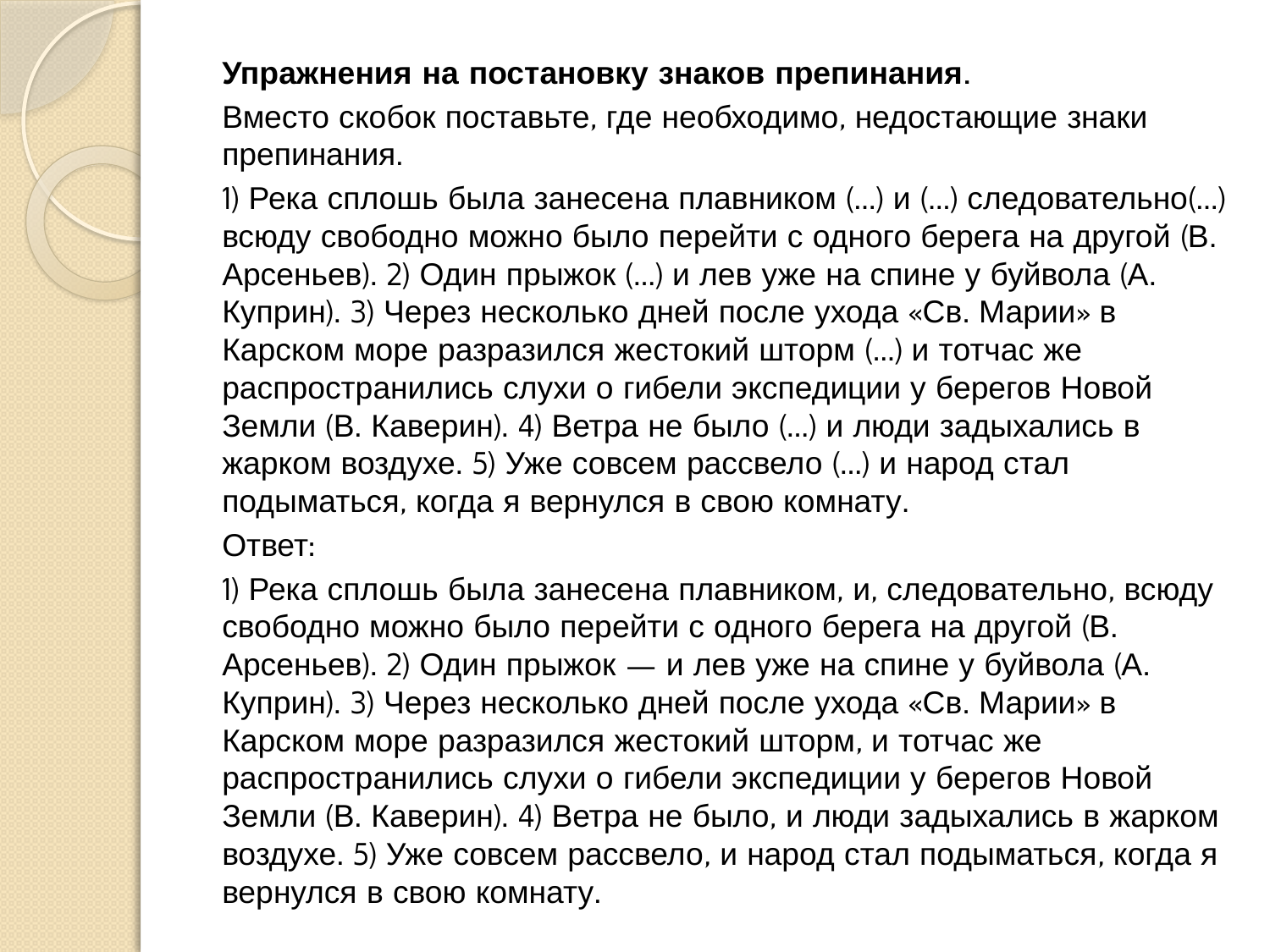

Упражнения на постановку знаков препинания.
Вместо скобок поставьте, где необходимо, недостающие знаки препинания.
1) Река сплошь была занесена плавником (…) и (…) следовательно(…) всюду свободно можно было перейти с одного берега на другой (В. Арсеньев). 2) Один прыжок (…) и лев уже на спине у буйвола (А. Куприн). 3) Через несколько дней после ухода «Св. Марии» в Карском море разразился жестокий шторм (…) и тотчас же распространились слухи о гибели экспедиции у берегов Новой Земли (В. Каверин). 4) Ветра не было (…) и люди задыхались в жарком воздухе. 5) Уже совсем рассвело (…) и народ стал подыматься, когда я вернулся в свою комнату.
Ответ:
1) Река сплошь была занесена плавником, и, следовательно, всюду свободно можно было перейти с одного берега на другой (В. Арсеньев). 2) Один прыжок — и лев уже на спине у буйвола (А. Куприн). 3) Через несколько дней после ухода «Св. Марии» в Карском море разразился жестокий шторм, и тотчас же распространились слухи о гибели экспедиции у берегов Новой Земли (В. Каверин). 4) Ветра не было, и люди задыхались в жарком воздухе. 5) Уже совсем рассвело, и народ стал подыматься, когда я вернулся в свою комнату.